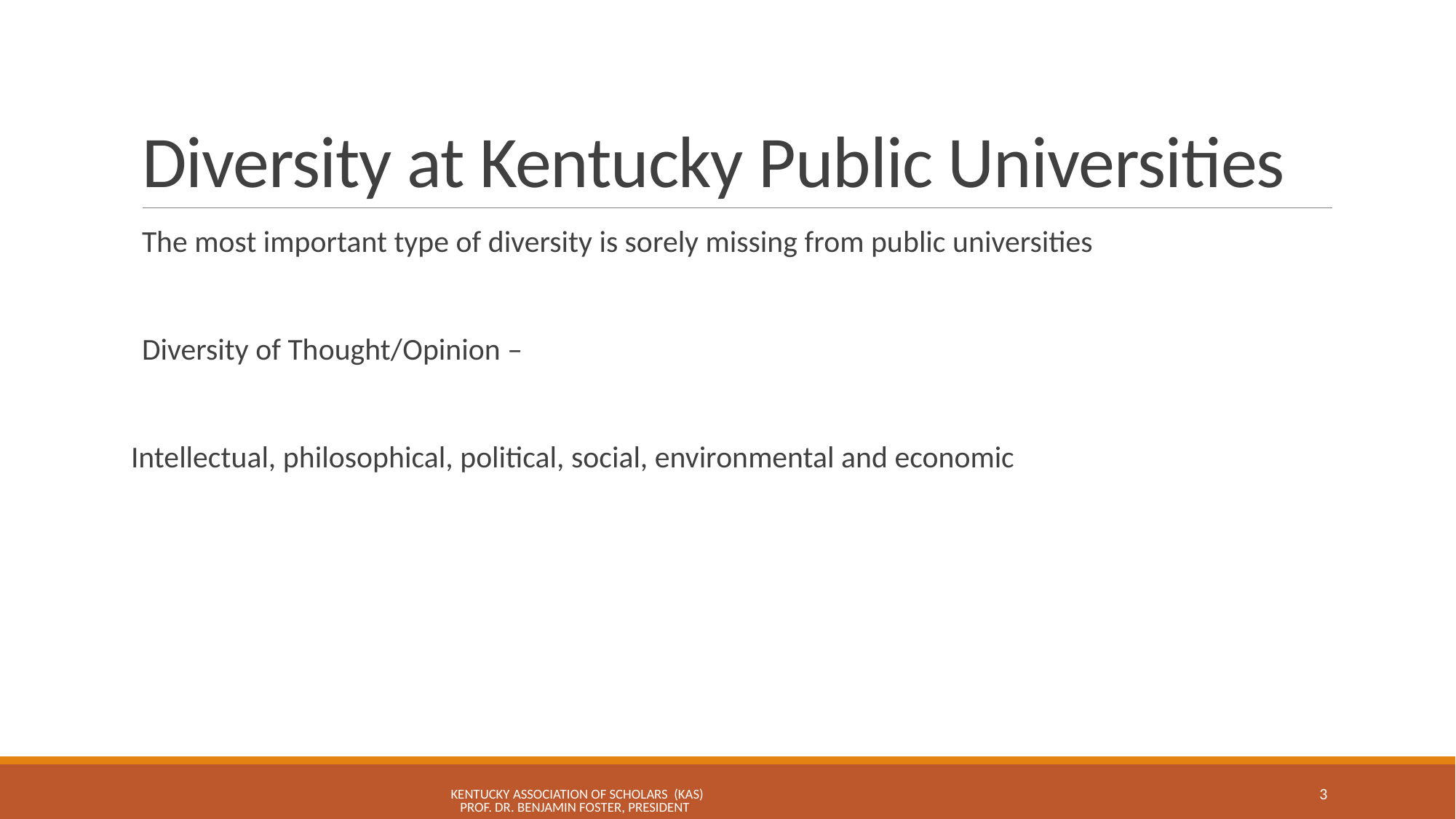

# Diversity at Kentucky Public Universities
The most important type of diversity is sorely missing from public universities

Diversity of Thought/Opinion –

Intellectual, philosophical, political, social, environmental and economic

KENTUCKY ASSOCIATION OF SCHOLARS  (KAS)                                                                                                    Prof. Dr. Benjamin Foster, President
3